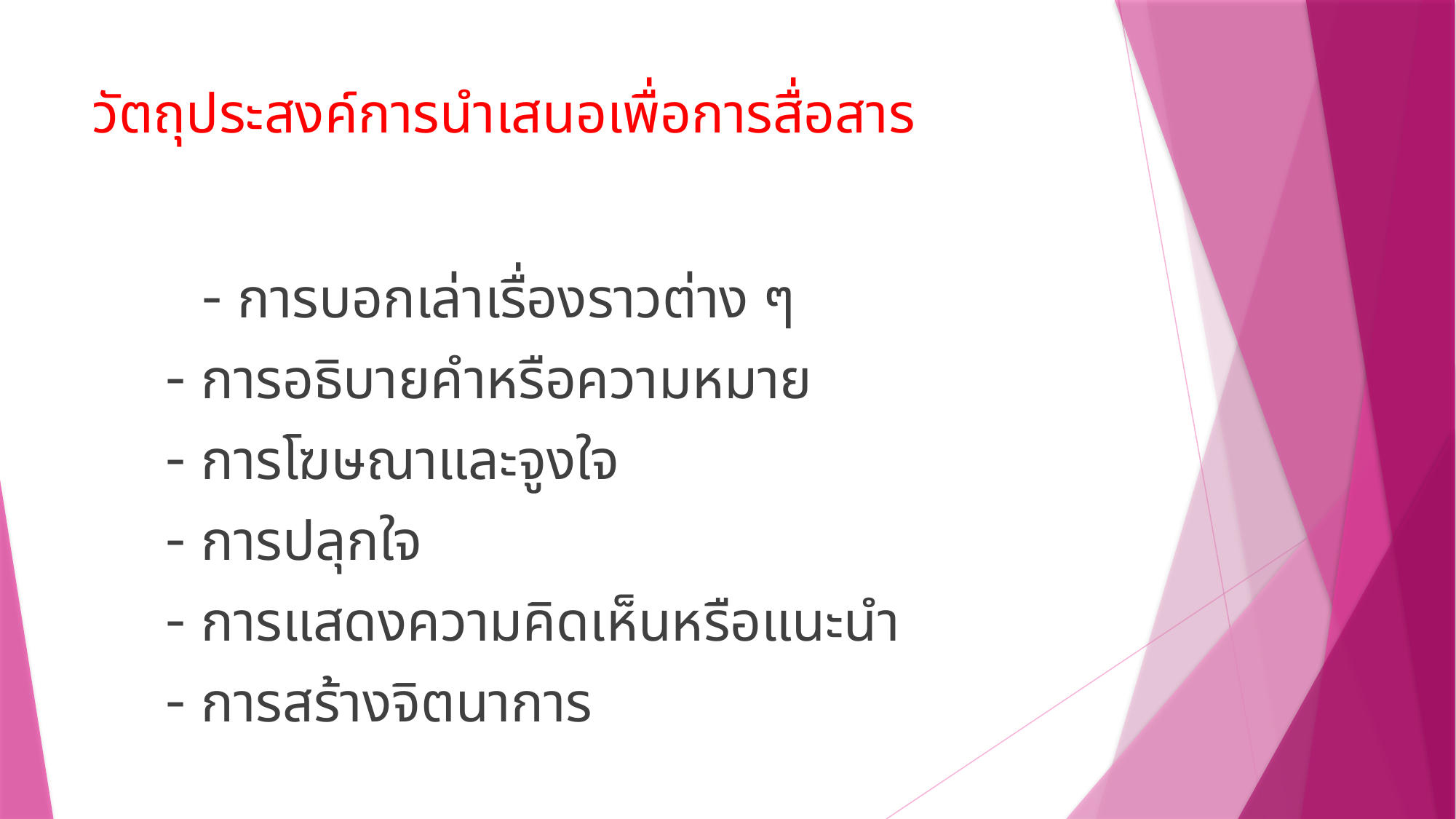

# วัตถุประสงค์การนำเสนอเพื่อการสื่อสาร
	- การบอกเล่าเรื่องราวต่าง ๆ
     - การอธิบายคำหรือความหมาย
     - การโฆษณาและจูงใจ
     - การปลุกใจ
     - การแสดงความคิดเห็นหรือแนะนำ
     - การสร้างจิตนาการ